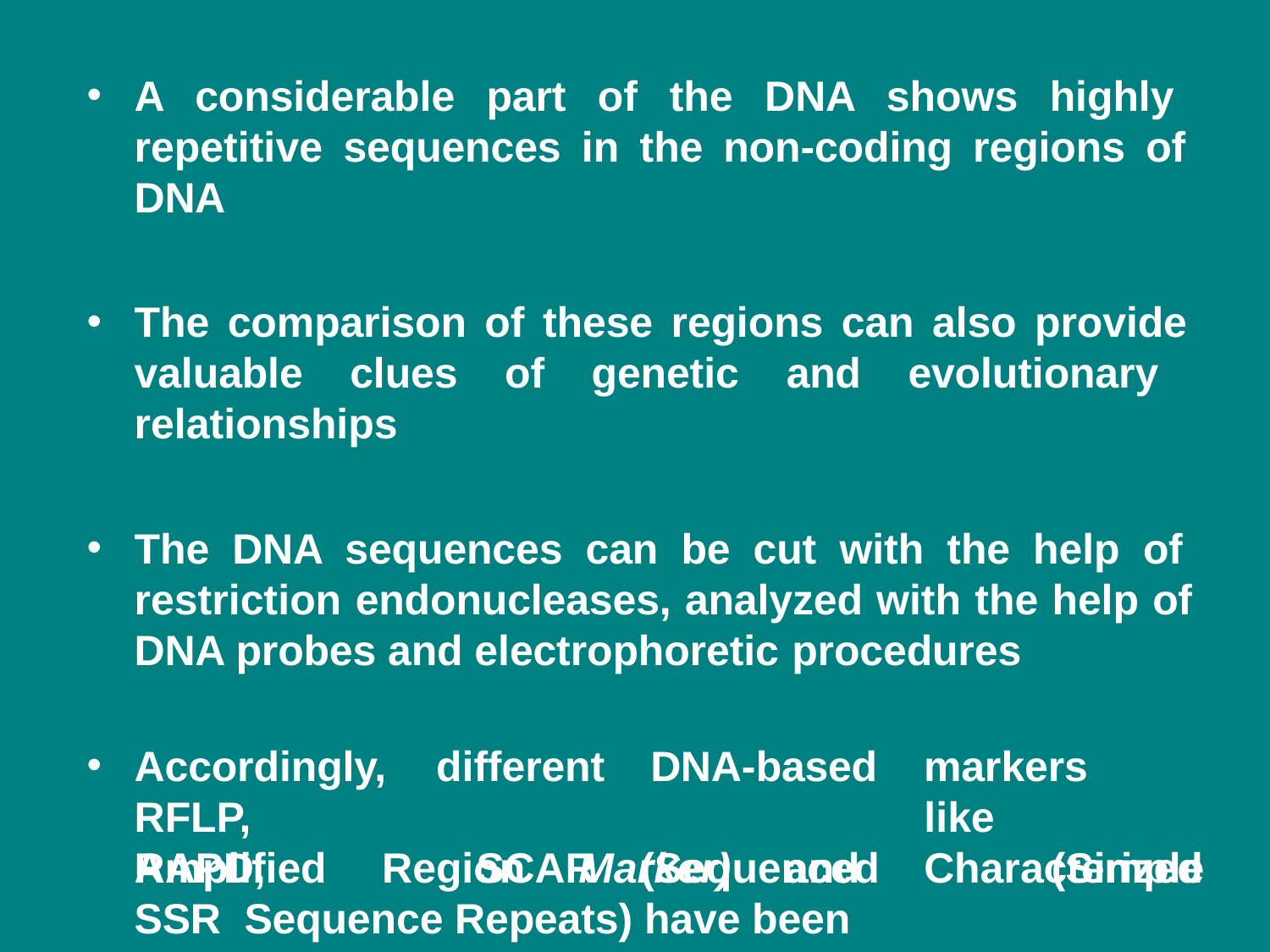

A considerable part of the DNA shows highly  repetitive sequences in the non-coding regions of  DNA

The comparison of these regions can also provide  valuable clues of genetic and evolutionary  relationships

The DNA sequences can be cut with the help of  restriction endonucleases, analyzed with the help of  DNA probes and electrophoretic procedures
Accordingly,  RFLP,	RAPD,
different  SCAR
DNA-based  (Sequenced
markers	like  Characterized
Amplified	Region	Marker)	and	SSR  Sequence Repeats) have been developed.
(Simple